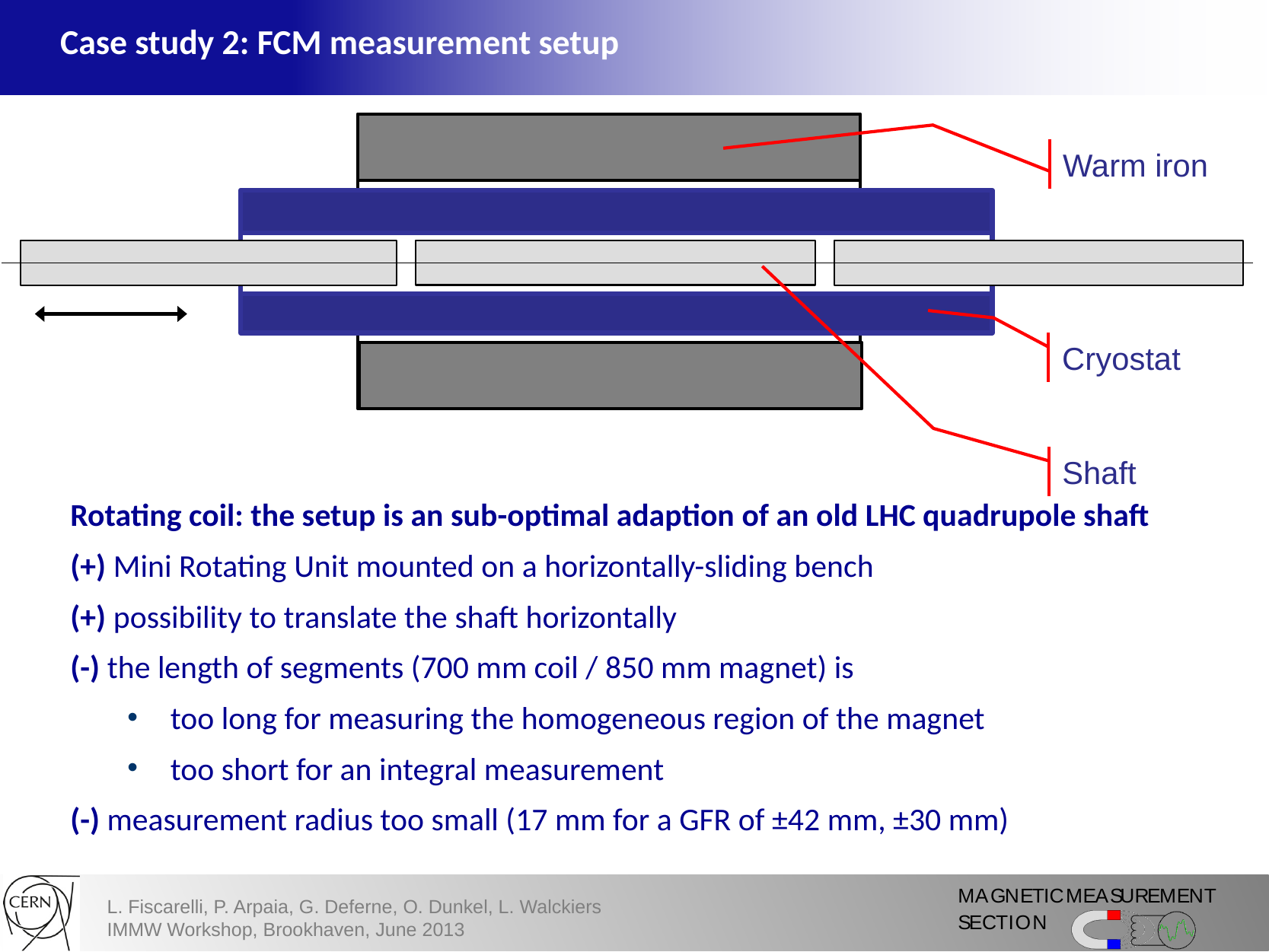

# Case study 2: FCM measurement setup

Warm iron

Cryostat

Shaft
Rotating coil: the setup is an sub-optimal adaption of an old LHC quadrupole shaft
(+) Mini Rotating Unit mounted on a horizontally-sliding bench
(+) possibility to translate the shaft horizontally
(-) the length of segments (700 mm coil / 850 mm magnet) is
too long for measuring the homogeneous region of the magnet
too short for an integral measurement
(-) measurement radius too small (17 mm for a GFR of ±42 mm, ±30 mm)